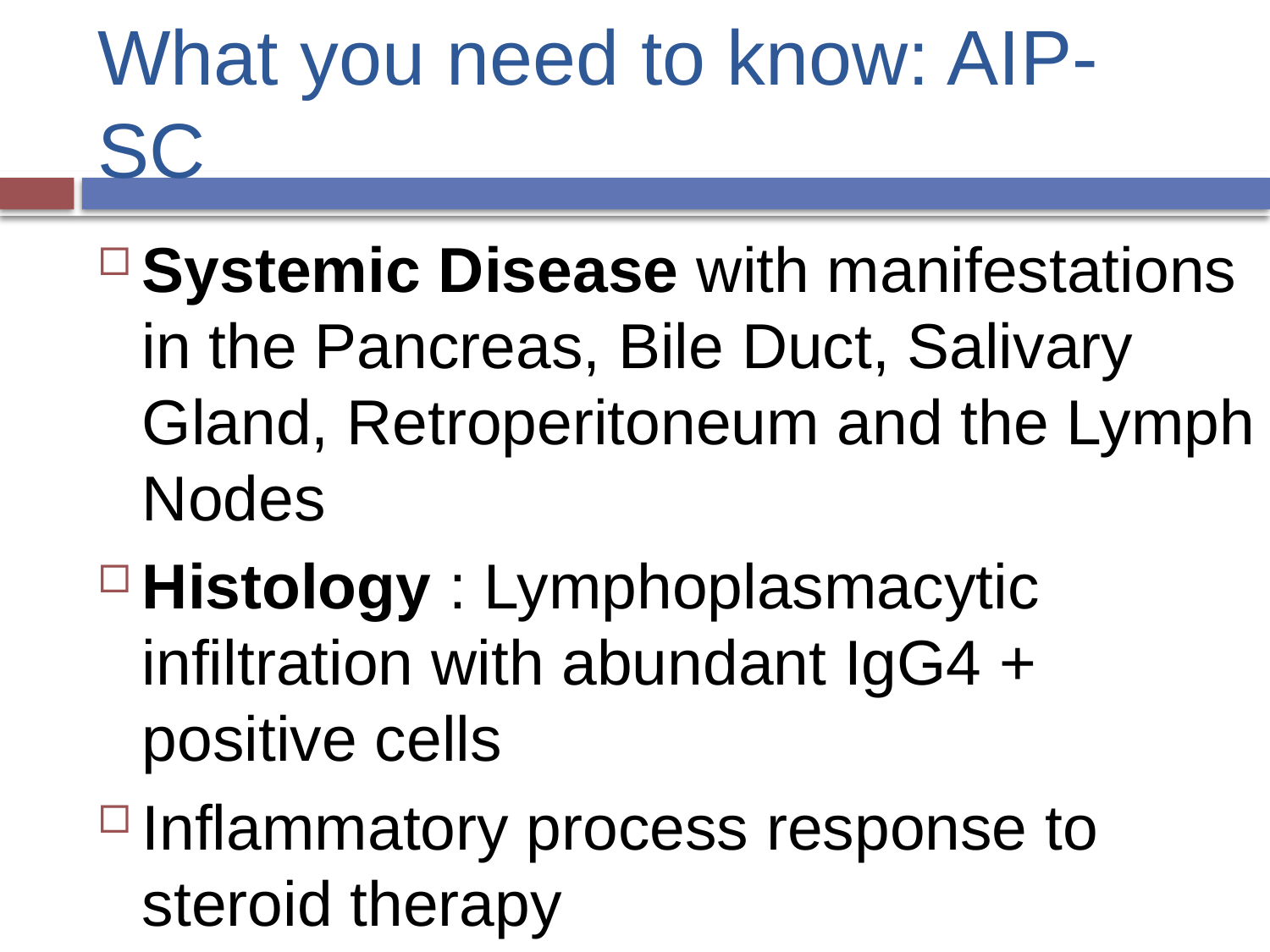

# What you need to know: AIP-SC
Systemic Disease with manifestations in the Pancreas, Bile Duct, Salivary Gland, Retroperitoneum and the Lymph Nodes
Histology : Lymphoplasmacytic infiltration with abundant IgG4 + positive cells
Inflammatory process response to steroid therapy